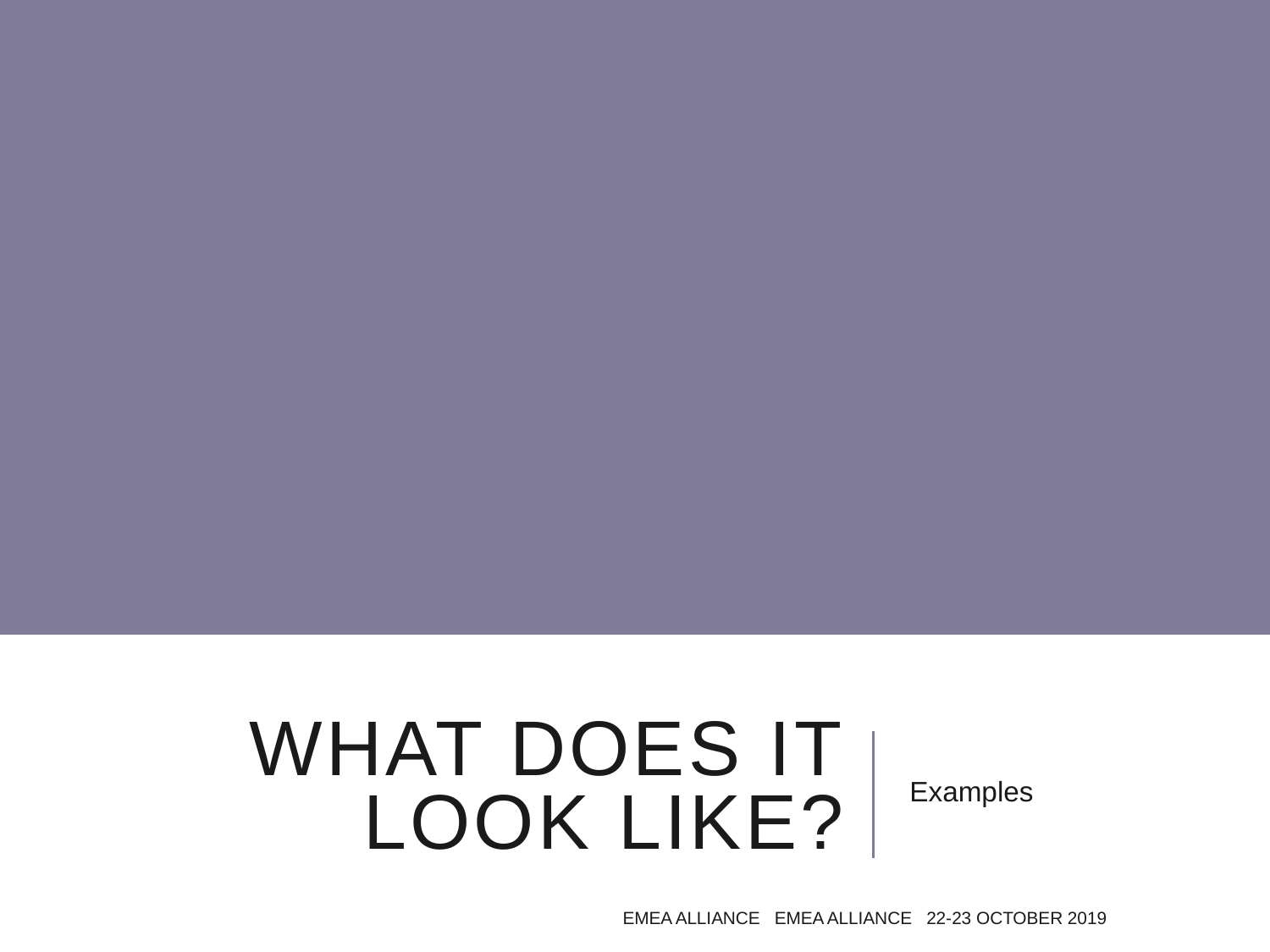

# What does it look like?
Examples
EMEA Alliance   EMEA Alliance   22-23 October 2019